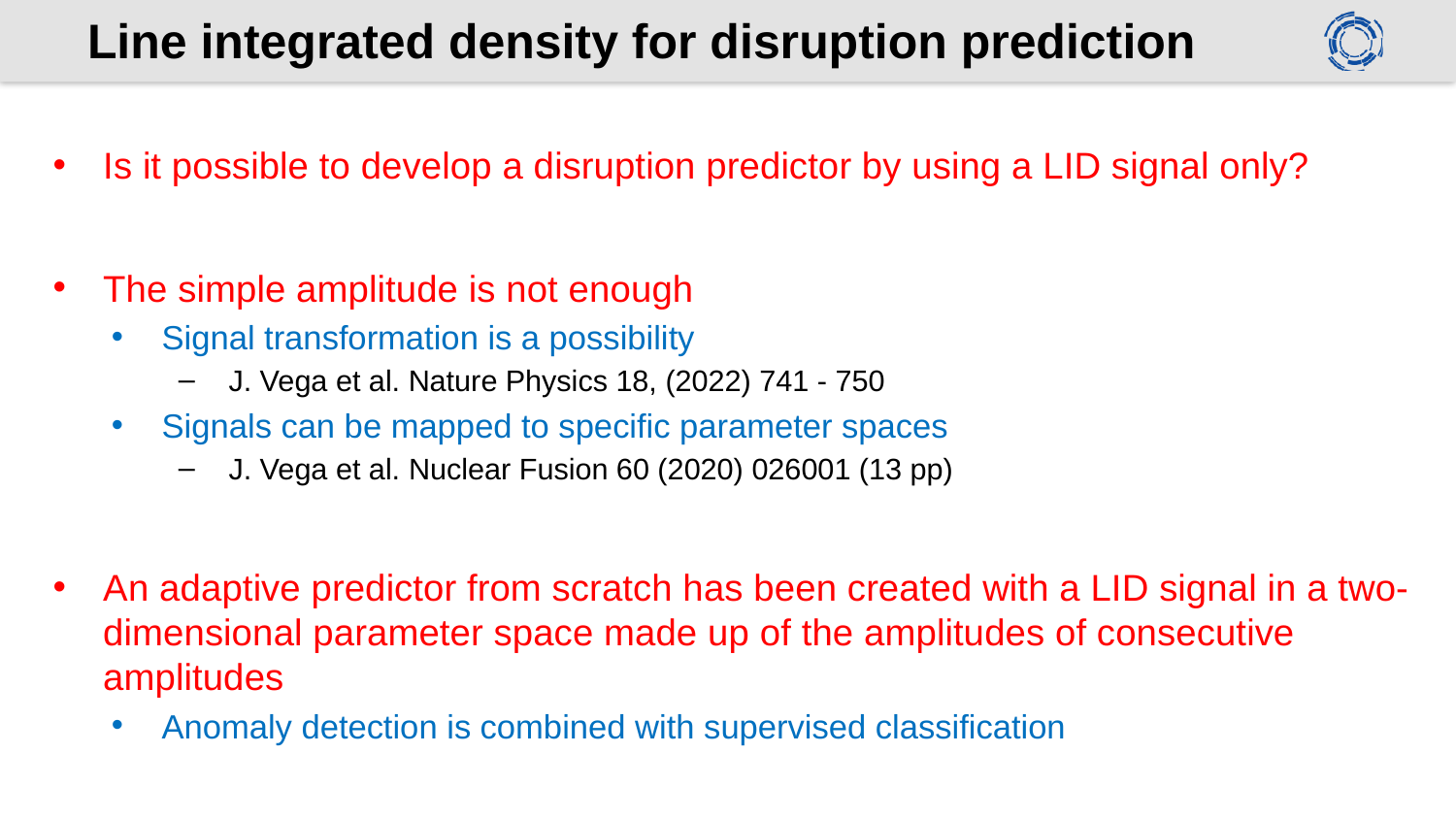

# Line integrated density for disruption prediction
Is it possible to develop a disruption predictor by using a LID signal only?

The simple amplitude is not enough
Signal transformation is a possibility
J. Vega et al. Nature Physics 18, (2022) 741 - 750
Signals can be mapped to specific parameter spaces
J. Vega et al. Nuclear Fusion 60 (2020) 026001 (13 pp)

An adaptive predictor from scratch has been created with a LID signal in a two-dimensional parameter space made up of the amplitudes of consecutive amplitudes
Anomaly detection is combined with supervised classification